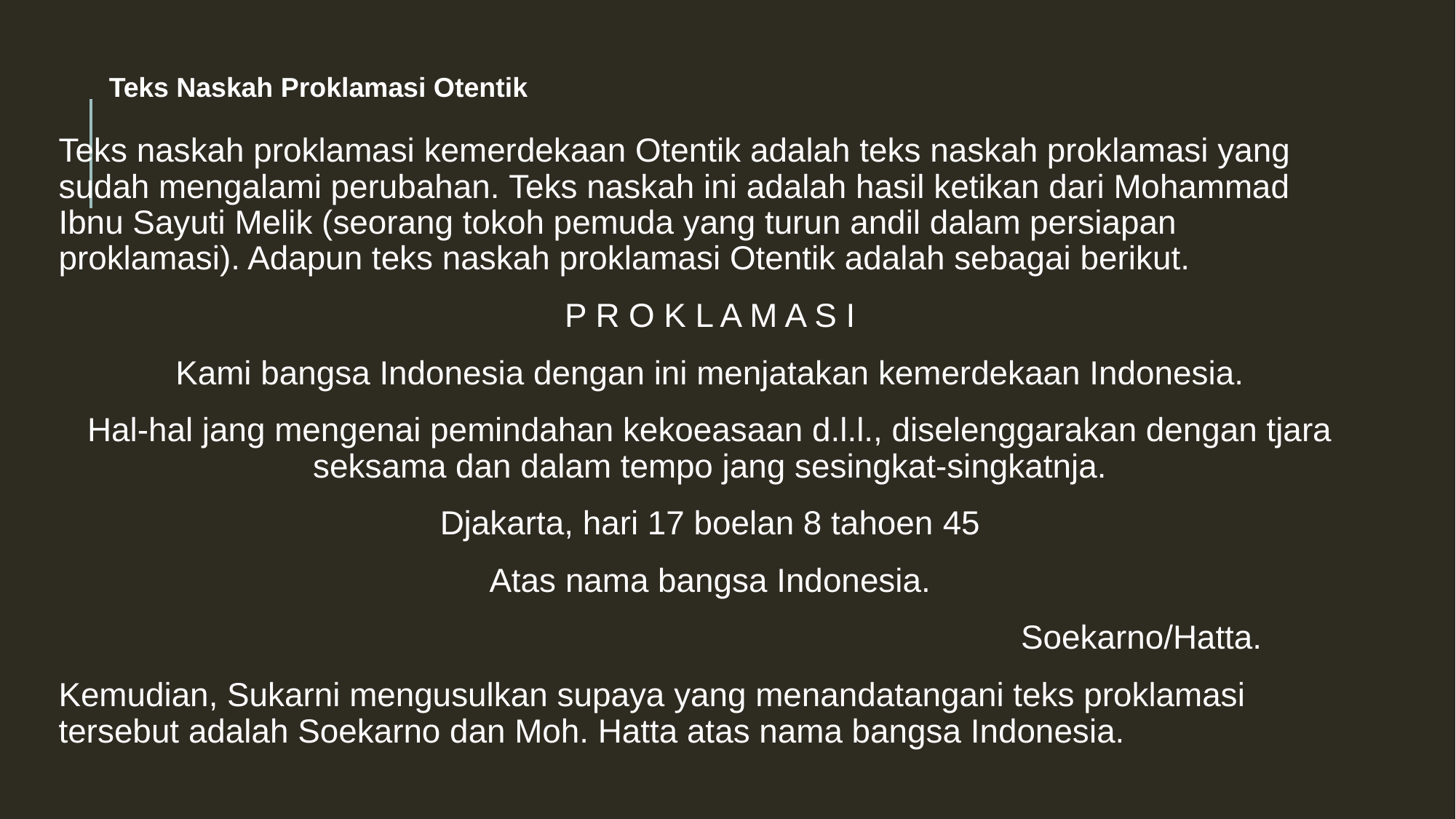

Teks Naskah Proklamasi Otentik

Teks naskah proklamasi kemerdekaan Otentik adalah teks naskah proklamasi yang sudah mengalami perubahan. Teks naskah ini adalah hasil ketikan dari Mohammad Ibnu Sayuti Melik (seorang tokoh pemuda yang turun andil dalam persiapan proklamasi). Adapun teks naskah proklamasi Otentik adalah sebagai berikut.
P R O K L A M A S I
Kami bangsa Indonesia dengan ini menjatakan kemerdekaan Indonesia.
Hal-hal jang mengenai pemindahan kekoeasaan d.l.l., diselenggarakan dengan tjara seksama dan dalam tempo jang sesingkat-singkatnja.
Djakarta, hari 17 boelan 8 tahoen 45
Atas nama bangsa Indonesia.
                                                                                             Soekarno/Hatta.
Kemudian, Sukarni mengusulkan supaya yang menandatangani teks proklamasi tersebut adalah Soekarno dan Moh. Hatta atas nama bangsa Indonesia.